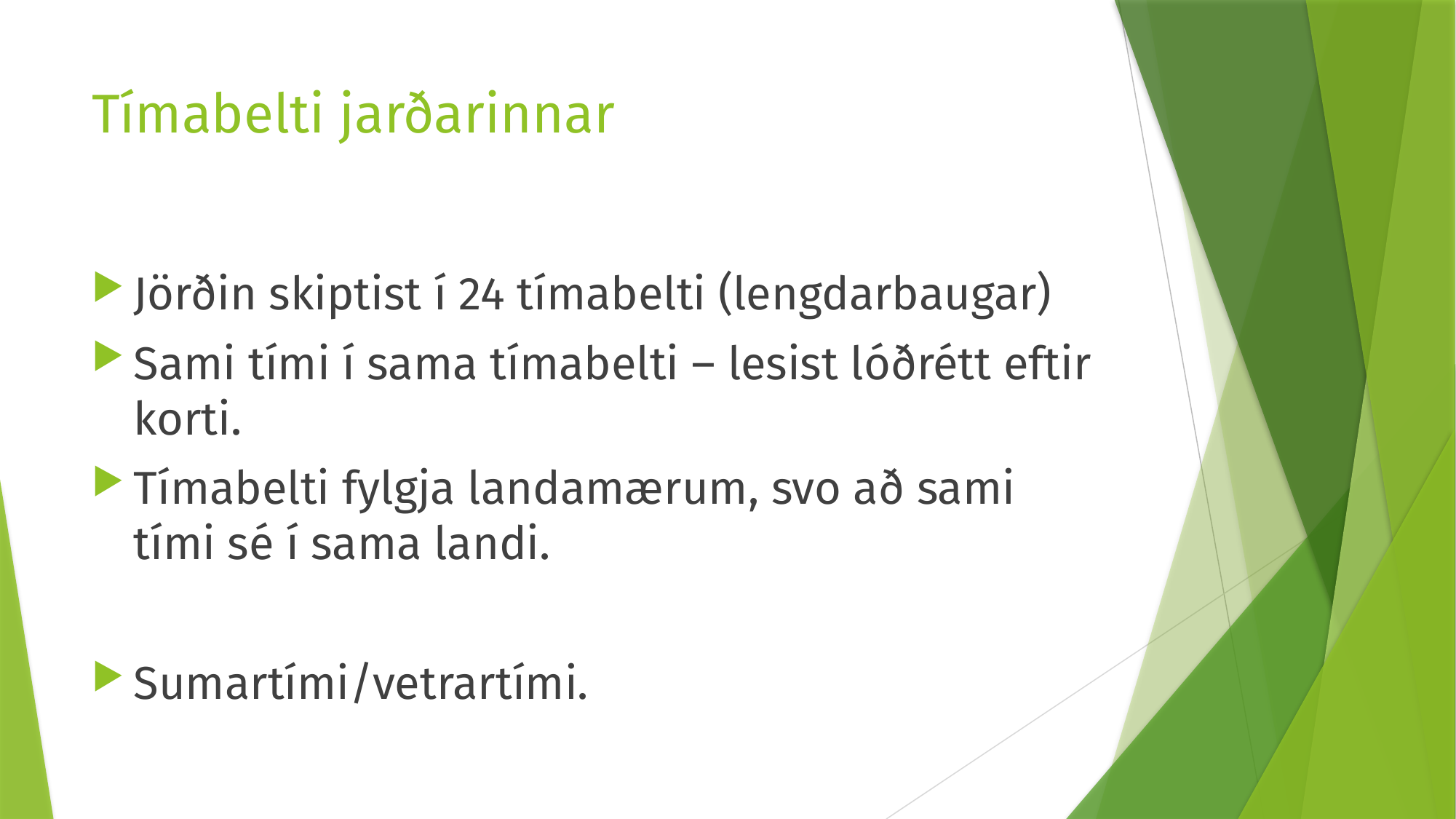

# Tímabelti jarðarinnar
Jörðin skiptist í 24 tímabelti (lengdarbaugar)
Sami tími í sama tímabelti – lesist lóðrétt eftir korti.
Tímabelti fylgja landamærum, svo að sami tími sé í sama landi.

Sumartími/vetrartími.